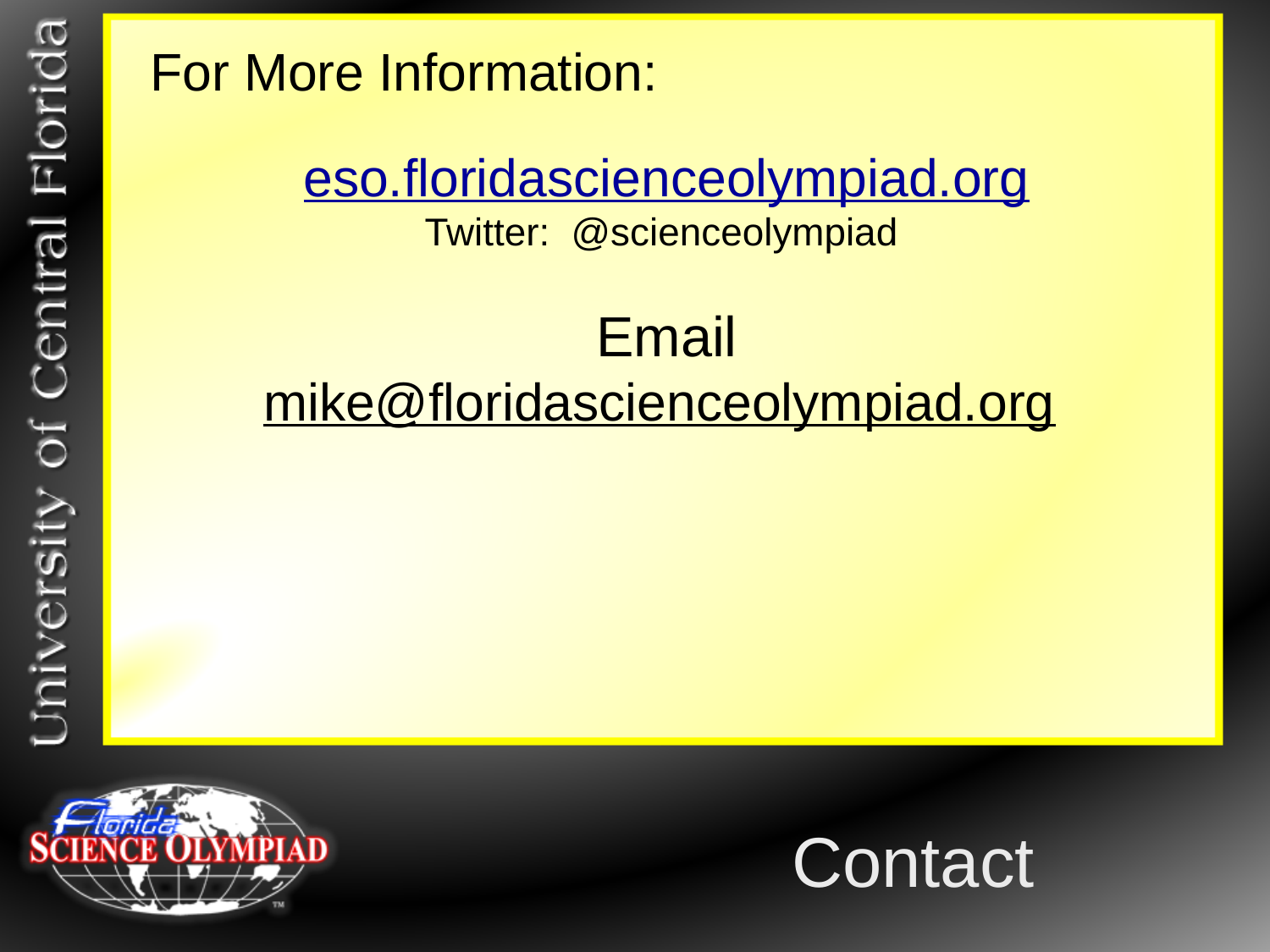

For More Information:

eso.floridascienceolympiad.org
Twitter:  @scienceolympiad

Email
mike@floridascienceolympiad.org

Contact